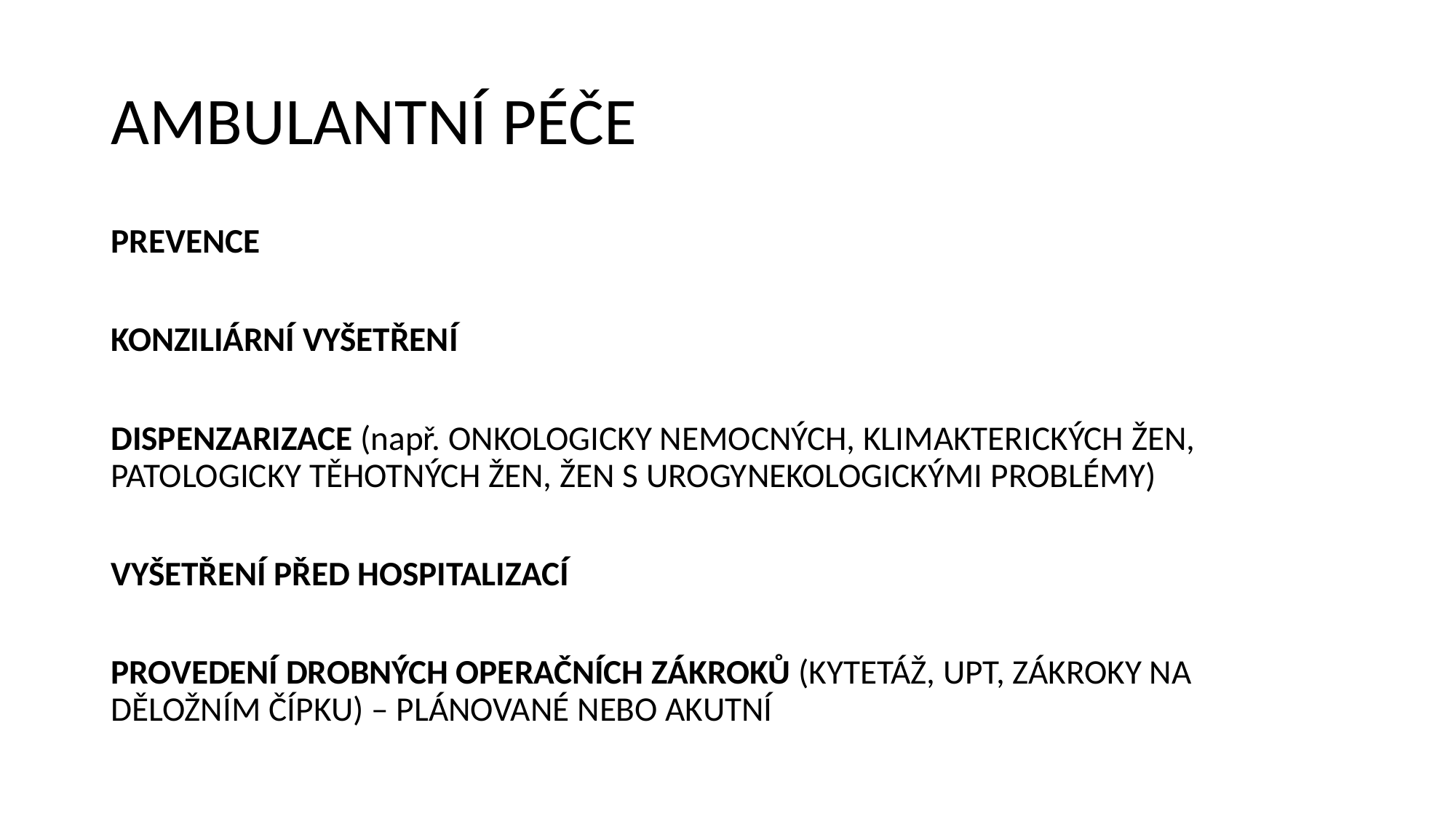

# AMBULANTNÍ PÉČE
PREVENCE

KONZILIÁRNÍ VYŠETŘENÍ

DISPENZARIZACE (např. ONKOLOGICKY NEMOCNÝCH, KLIMAKTERICKÝCH ŽEN, PATOLOGICKY TĚHOTNÝCH ŽEN, ŽEN S UROGYNEKOLOGICKÝMI PROBLÉMY)

VYŠETŘENÍ PŘED HOSPITALIZACÍ

PROVEDENÍ DROBNÝCH OPERAČNÍCH ZÁKROKŮ (KYTETÁŽ, UPT, ZÁKROKY NA DĚLOŽNÍM ČÍPKU) – PLÁNOVANÉ NEBO AKUTNÍ